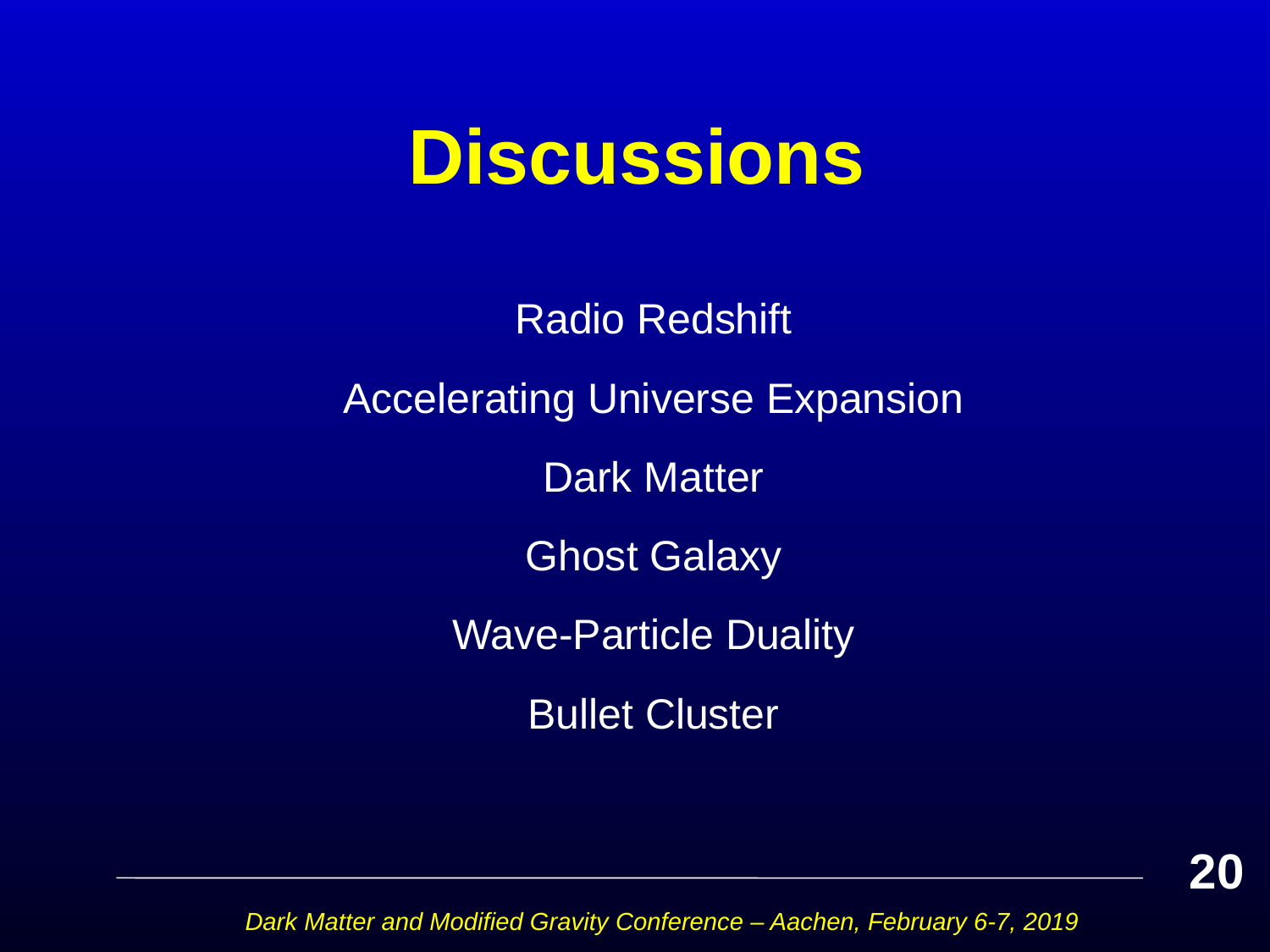

# Discussions
Radio Redshift

Accelerating Universe Expansion

Dark Matter

Ghost Galaxy

Wave-Particle Duality

Bullet Cluster

20
Dark Matter and Modified Gravity Conference – Aachen, February 6-7, 2019